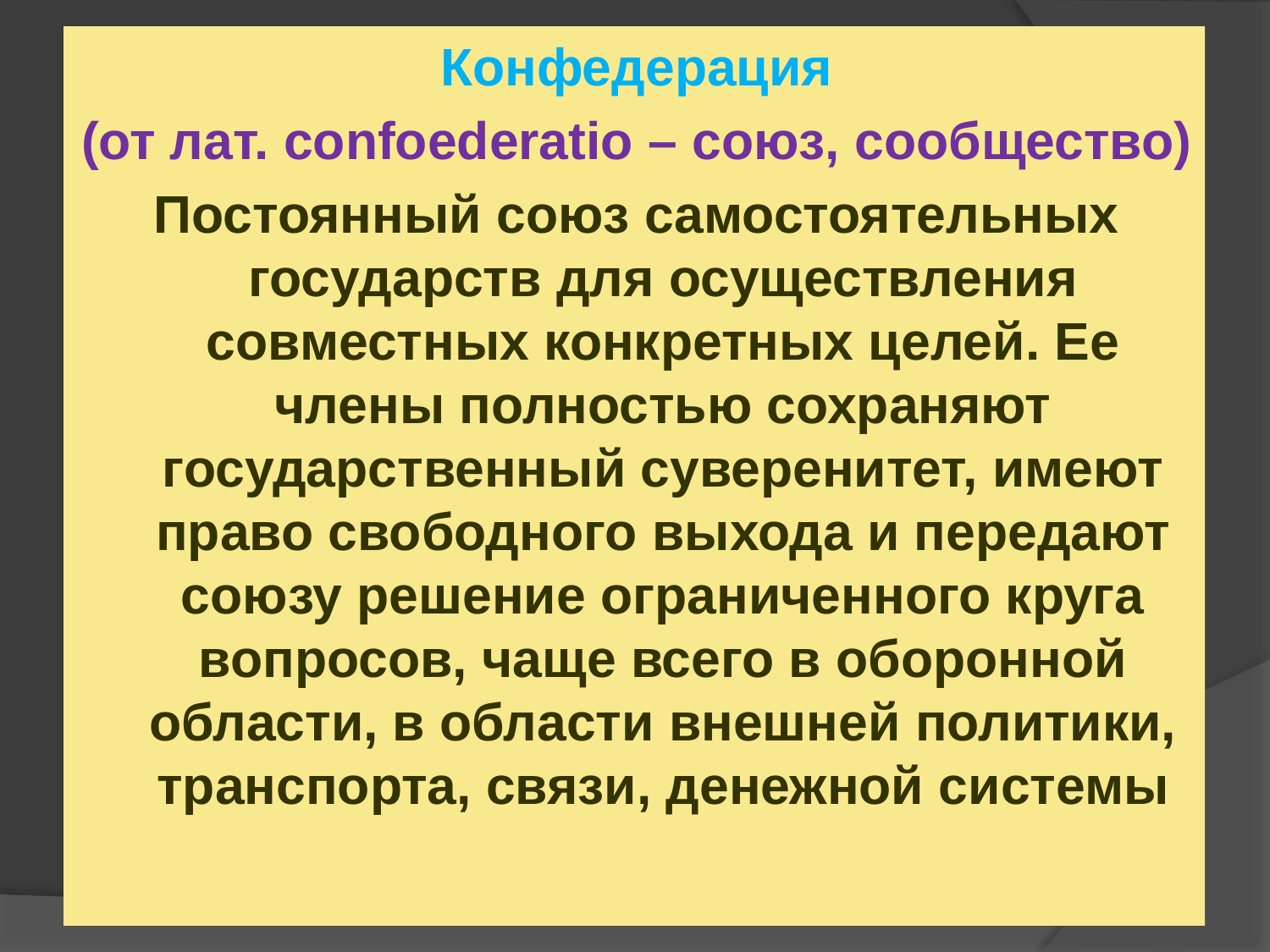

Конфедерация
(от лат. confoederatio – союз, сообщество)
Постоянный союз самостоятельных государств для осуществления совместных конкретных целей. Ее члены полностью сохраняют государственный суверенитет, имеют право свободного выхода и передают союзу решение ограниченного круга вопросов, чаще всего в оборонной области, в области внешней политики, транспорта, связи, денежной системы